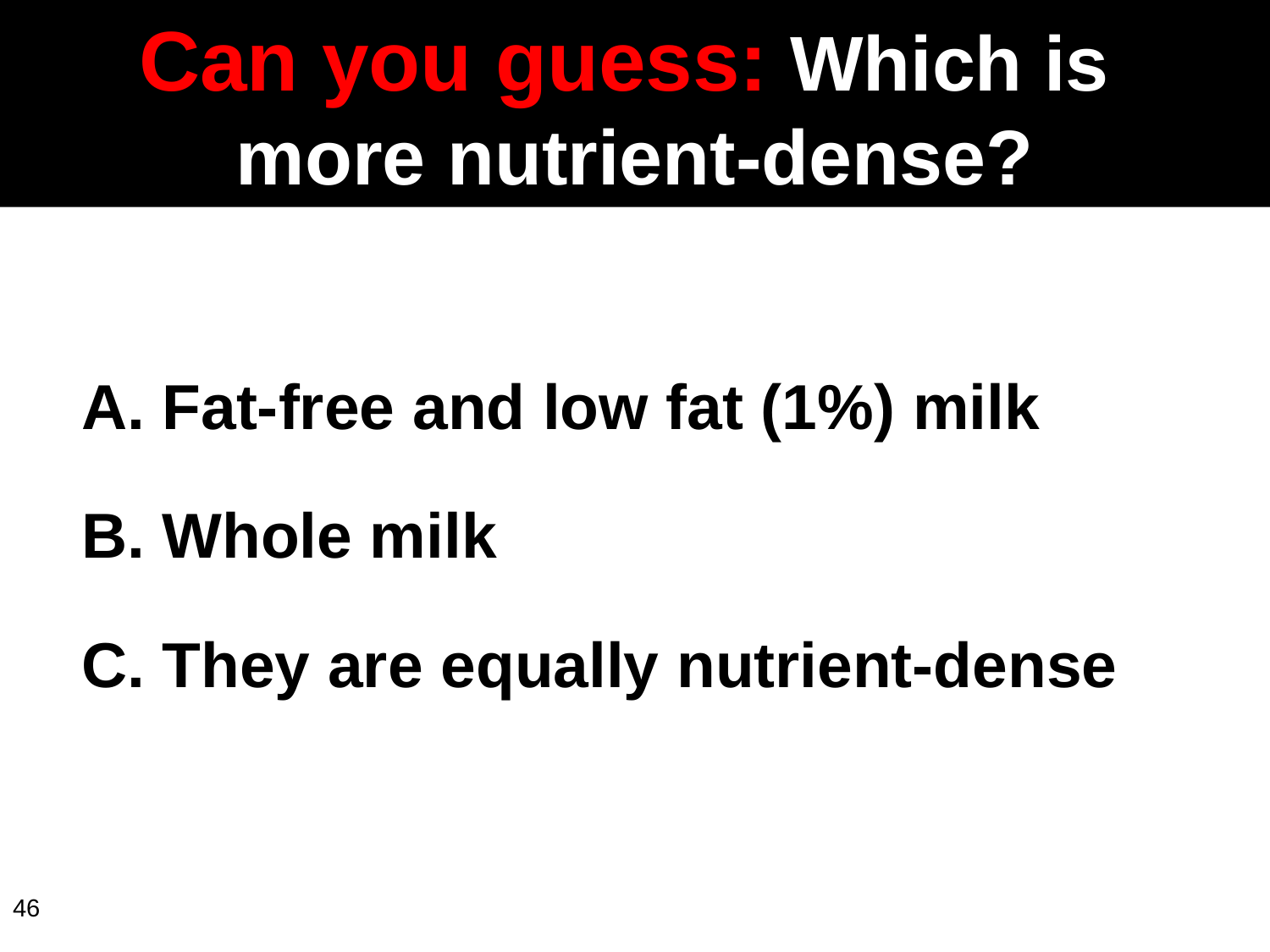

Can you guess: Which is
more nutrient-dense?
A. Fat-free and low fat (1%) milk
B. Whole milk
C. They are equally nutrient-dense
46